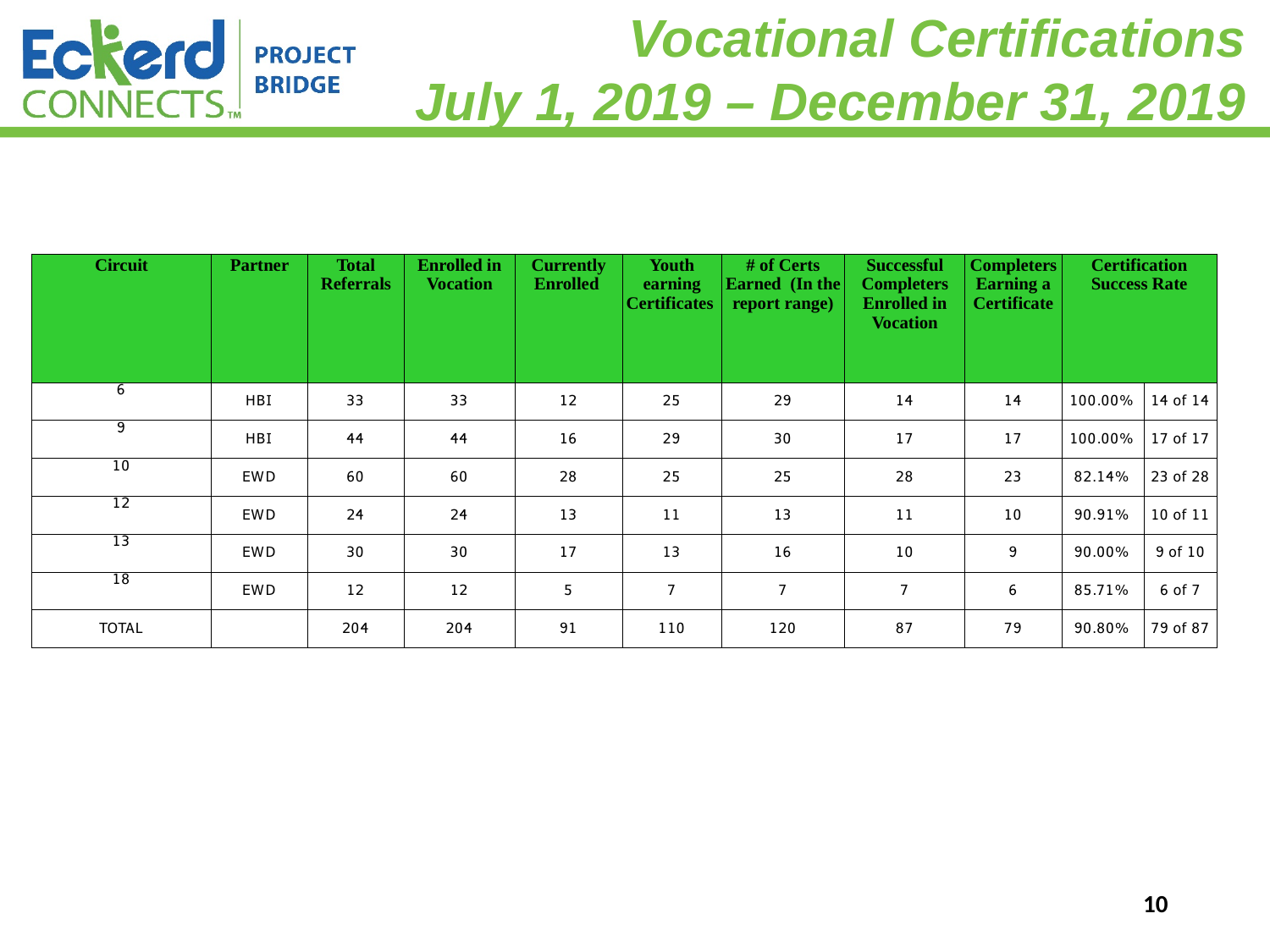

# Vocational Certifications July 1, 2019 – December 31, 2019
| Circuit | Partner | Total Referrals | Enrolled in Vocation | Currently Enrolled | Youth earning Certificates | # of Certs Earned (In the report range) | Successful Completers Enrolled in Vocation | Completers Earning a Certificate | Certification Success Rate |  |
| --- | --- | --- | --- | --- | --- | --- | --- | --- | --- | --- |
| 6 | HBI | 33 | 33 | 12 | 25 | 29 | 14 | 14 | 100.00% | 14 of 14 |
| 9 | HBI | 44 | 44 | 16 | 29 | 30 | 17 | 17 | 100.00% | 17 of 17 |
| 10 | EWD | 60 | 60 | 28 | 25 | 25 | 28 | 23 | 82.14% | 23 of 28 |
| 12 | EWD | 24 | 24 | 13 | 11 | 13 | 11 | 10 | 90.91% | 10 of 11 |
| 13 | EWD | 30 | 30 | 17 | 13 | 16 | 10 | 9 | 90.00% | 9 of 10 |
| 18 | EWD | 12 | 12 | 5 | 7 | 7 | 7 | 6 | 85.71% | 6 of 7 |
| TOTAL |  | 204 | 204 | 91 | 110 | 120 | 87 | 79 | 90.80% | 79 of 87 |
3/2/2020
10